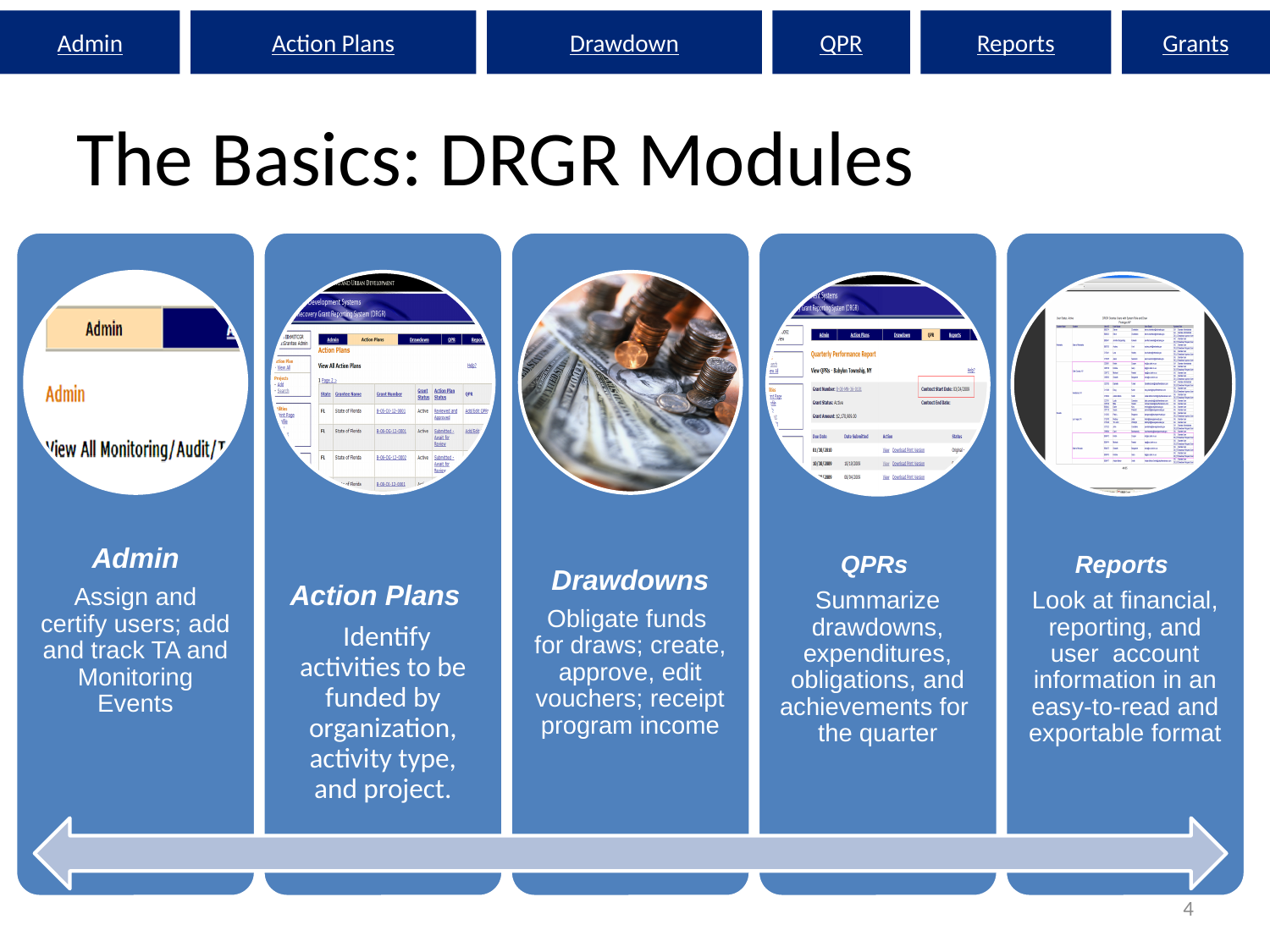

Admin
Action Plans
Drawdown
QPR
Reports
Grants
# The Basics: DRGR Modules
Admin
Assign and certify users; add and track TA and Monitoring Events

Action Plans
 Identify activities to be funded by organization, activity type, and project.

Drawdowns
Obligate funds
for draws; create, approve, edit vouchers; receipt program income

QPRs
Summarize drawdowns, expenditures, obligations, and achievements for
the quarter

Reports
Look at financial, reporting, and user  account information in an easy-to-read and exportable format
4